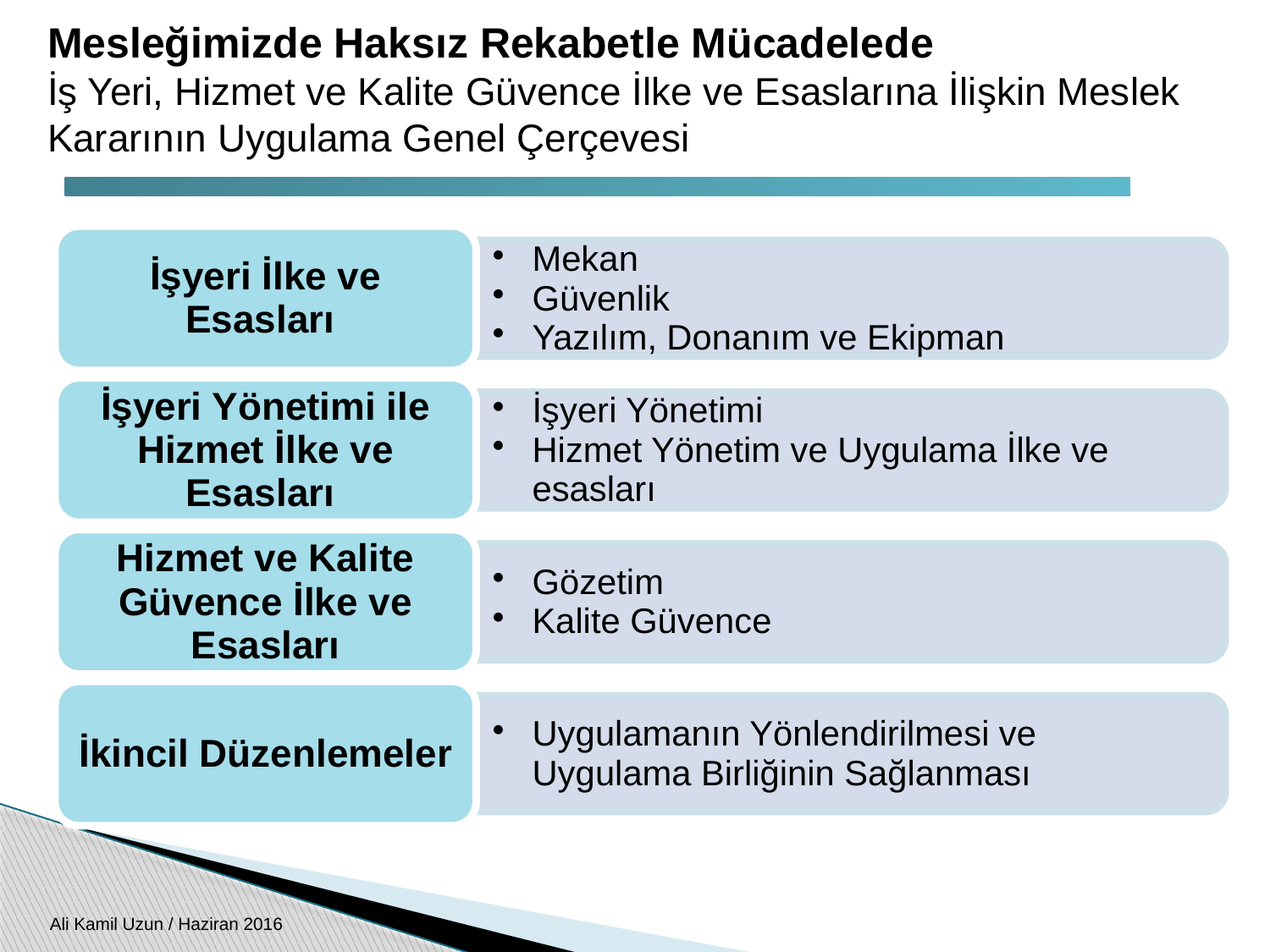

Mesleğimizde Haksız Rekabetle Mücadelede
İş Yeri, Hizmet ve Kalite Güvence İlke ve Esaslarına İlişkin Meslek Kararının Uygulama Genel Çerçevesi

İşyeri Yönetimi ile Hizmet İlke ve Esasları
İşyeri Yönetimi
Hizmet Yönetim ve Uygulama İlke ve esasları
Hizmet ve Kalite Güvence İlke ve Esasları
Gözetim
İkincil Düzenlemeler
Uygulamanın Yönlendirilmesi ve Uygulama Birliğinin Sağlanması
İşyeri İlke ve Esasları
Mekan
Güvenlik
Yazılım, Donanım ve Ekipman
Kalite Güvence